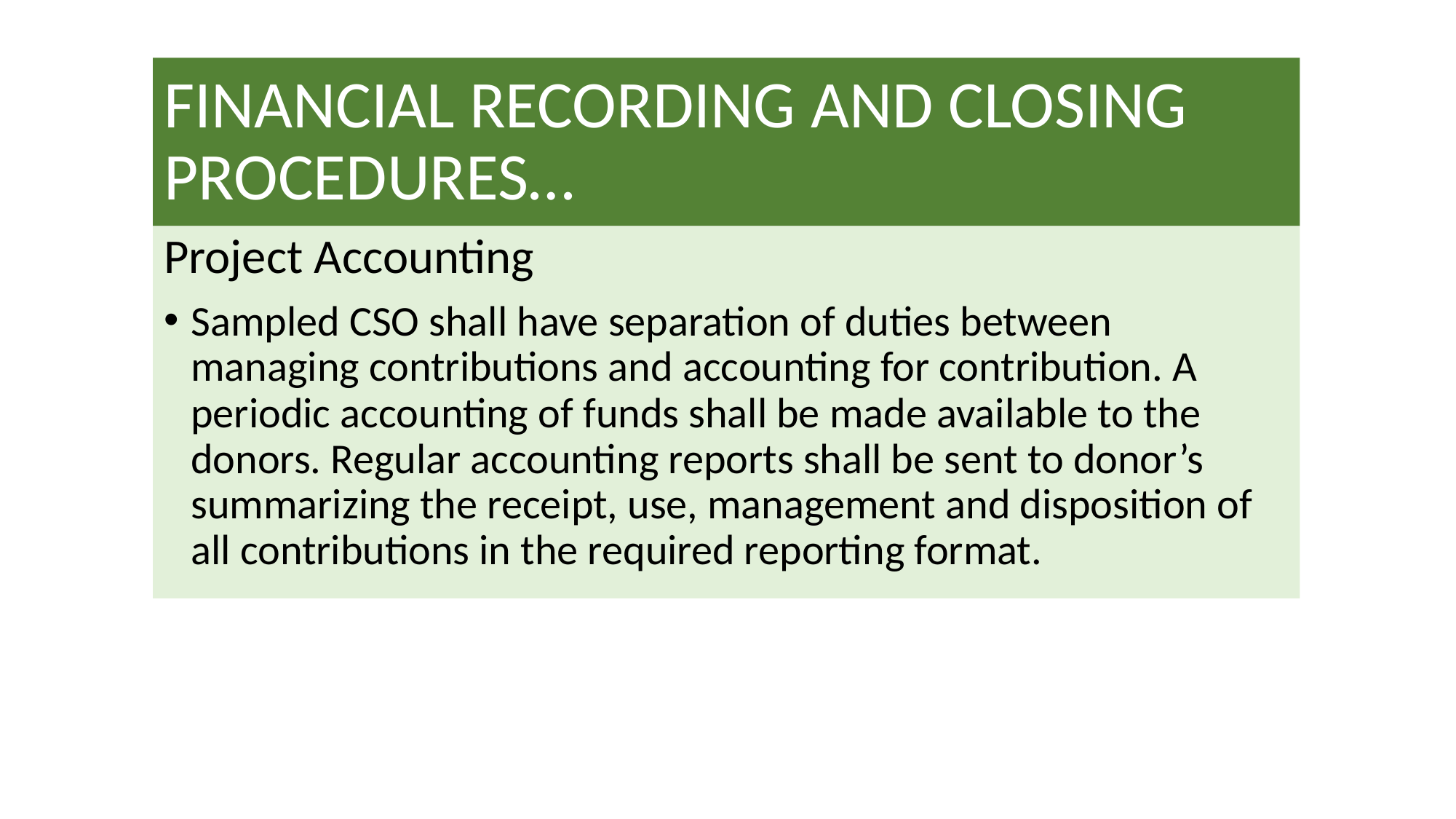

# FINANCIAL RECORDING AND CLOSING PROCEDURES…
Project Accounting
Sampled CSO shall have separation of duties between managing contributions and accounting for contribution. A periodic accounting of funds shall be made available to the donors. Regular accounting reports shall be sent to donor’s summarizing the receipt, use, management and disposition of all contributions in the required reporting format.